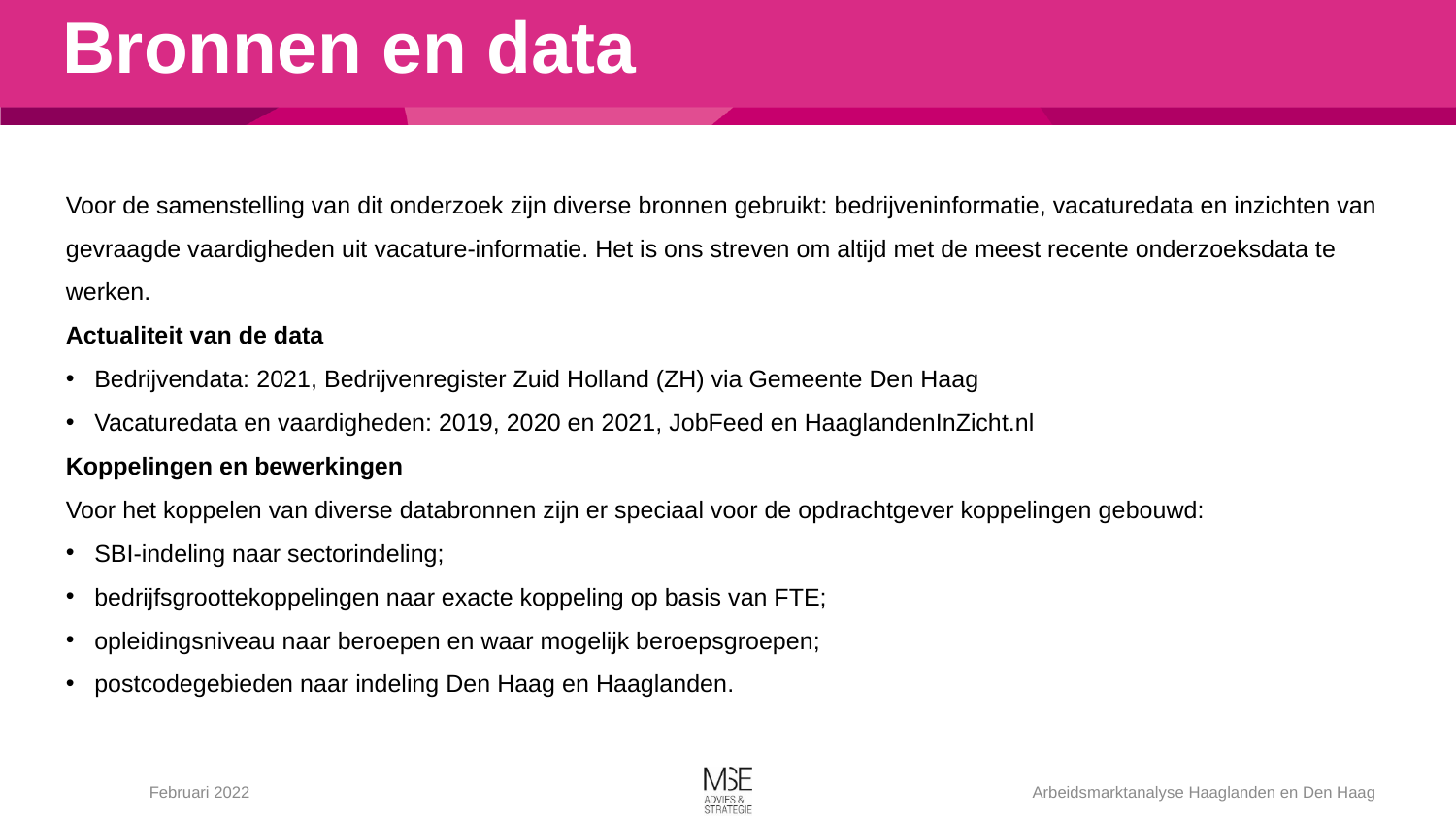

# Bronnen en data
Voor de samenstelling van dit onderzoek zijn diverse bronnen gebruikt: bedrijveninformatie, vacaturedata en inzichten van gevraagde vaardigheden uit vacature-informatie. Het is ons streven om altijd met de meest recente onderzoeksdata te werken.
Actualiteit van de data
Bedrijvendata: 2021, Bedrijvenregister Zuid Holland (ZH) via Gemeente Den Haag
Vacaturedata en vaardigheden: 2019, 2020 en 2021, JobFeed en HaaglandenInZicht.nl
Koppelingen en bewerkingen
Voor het koppelen van diverse databronnen zijn er speciaal voor de opdrachtgever koppelingen gebouwd:
SBI-indeling naar sectorindeling;
bedrijfsgroottekoppelingen naar exacte koppeling op basis van FTE;
opleidingsniveau naar beroepen en waar mogelijk beroepsgroepen;
postcodegebieden naar indeling Den Haag en Haaglanden.

Februari 2022
Arbeidsmarktanalyse Haaglanden en Den Haag